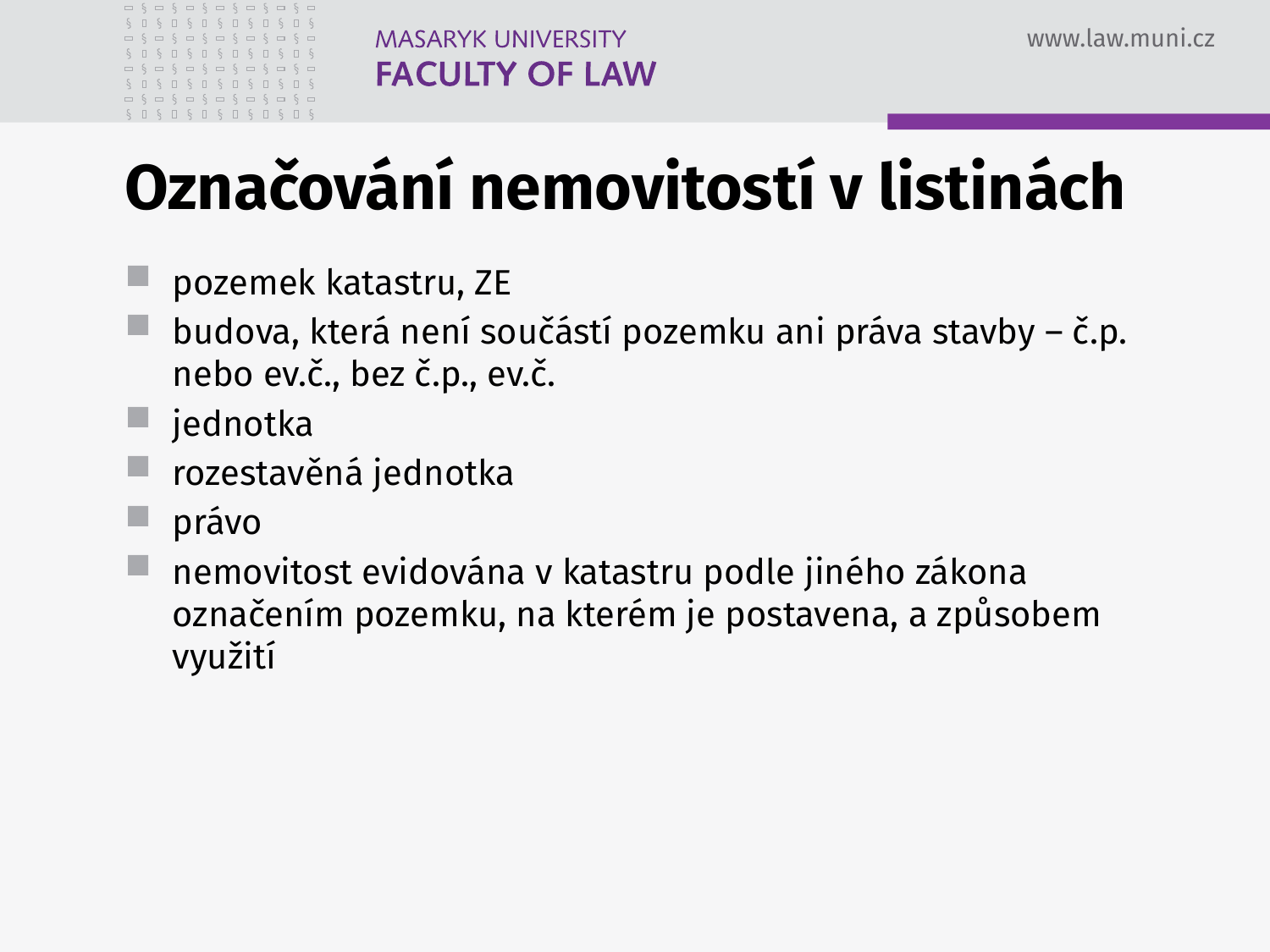

# Označování nemovitostí v listinách
pozemek katastru, ZE
budova, která není součástí pozemku ani práva stavby – č.p. nebo ev.č., bez č.p., ev.č.
jednotka
rozestavěná jednotka
právo
nemovitost evidována v katastru podle jiného zákona označením pozemku, na kterém je postavena, a způsobem využití